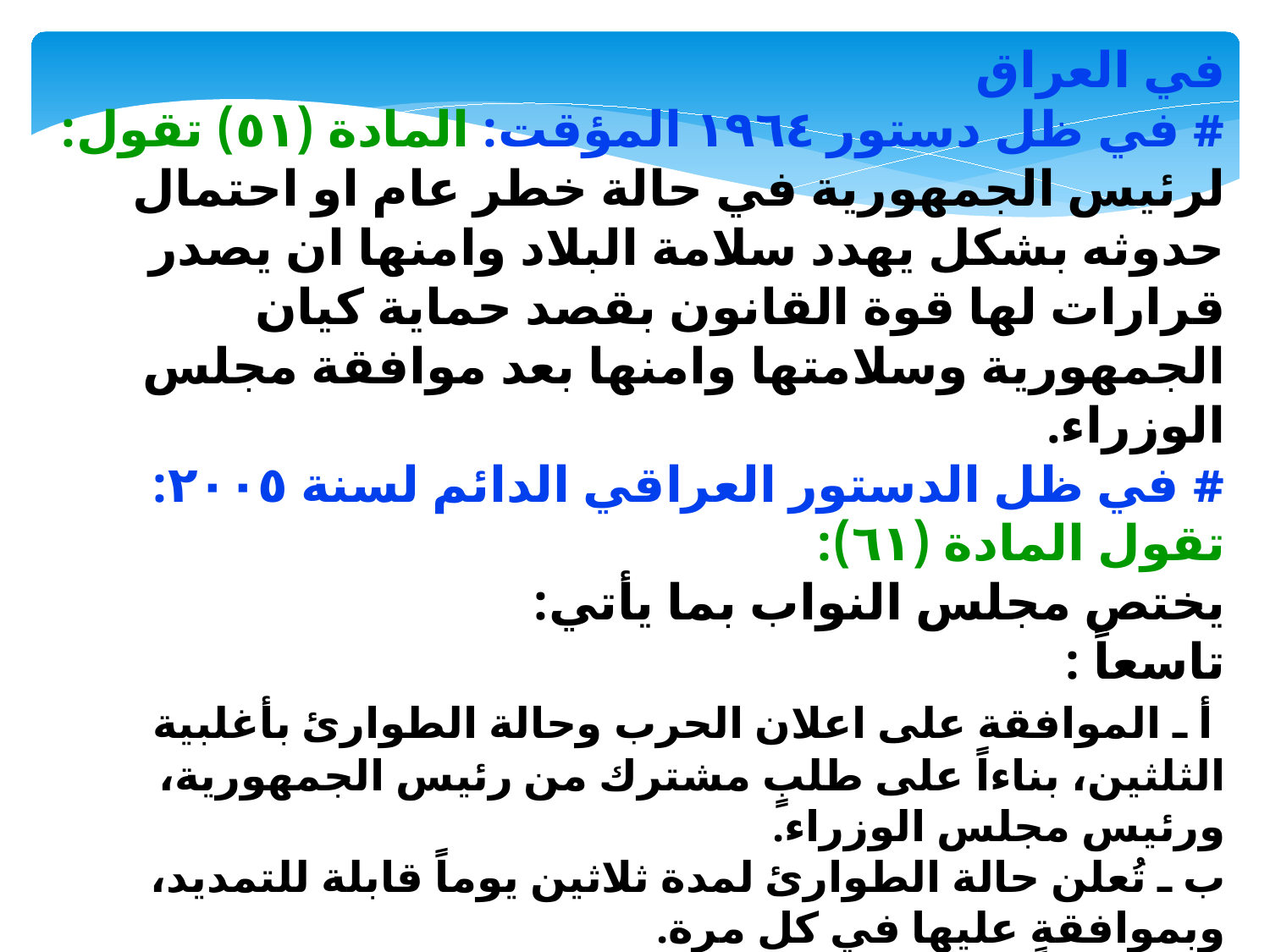

في العراق
# في ظل دستور ١٩٦٤ المؤقت: المادة (٥١) تقول: لرئيس الجمهورية في حالة خطر عام او احتمال حدوثه بشكل يهدد سلامة البلاد وامنها ان يصدر قرارات لها قوة القانون بقصد حماية كيان الجمهورية وسلامتها وامنها بعد موافقة مجلس الوزراء.
# في ظل الدستور العراقي الدائم لسنة ٢٠٠٥: تقول المادة (٦١):
يختص مجلس النواب بما يأتي:
تاسعاً :
 أ ـ الموافقة على اعلان الحرب وحالة الطوارئ بأغلبية الثلثين، بناءاً على طلبٍ مشترك من رئيس الجمهورية، ورئيس مجلس الوزراء.
ب ـ تُعلن حالة الطوارئ لمدة ثلاثين يوماً قابلة للتمديد، وبموافقةٍ عليها في كل مرة.
ج ـ يخول رئيس مجلس الوزراء الصلاحيات اللازمة التي تمكنه من ادارة شؤون البلاد في اثناء مدة اعلان الحرب وحالة الطوارئ، وتنظم هذه الصلاحيات بقانونٍ، بما لا يتعارض مع الدستور.
د ـ يعرض رئيس مجلس الوزراء على مجلس النواب، الاجراءات المتخذة والنتائج، في اثناء مدة اعلان الحرب وحالة الطوارئ، خلال خمسة عشر يوماً من تاريخ انتهائها.